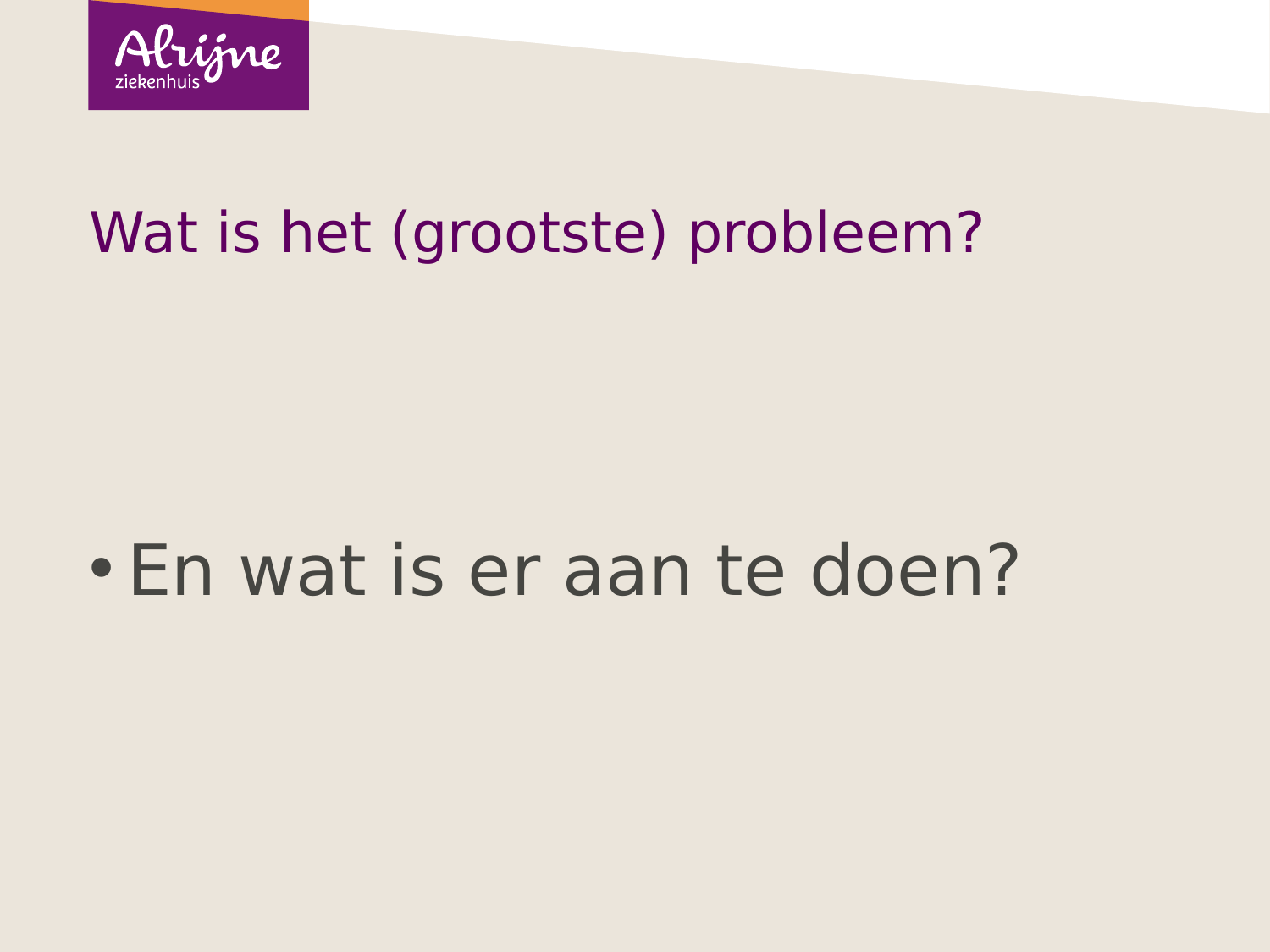

# Wat is het (grootste) probleem?

En wat is er aan te doen?